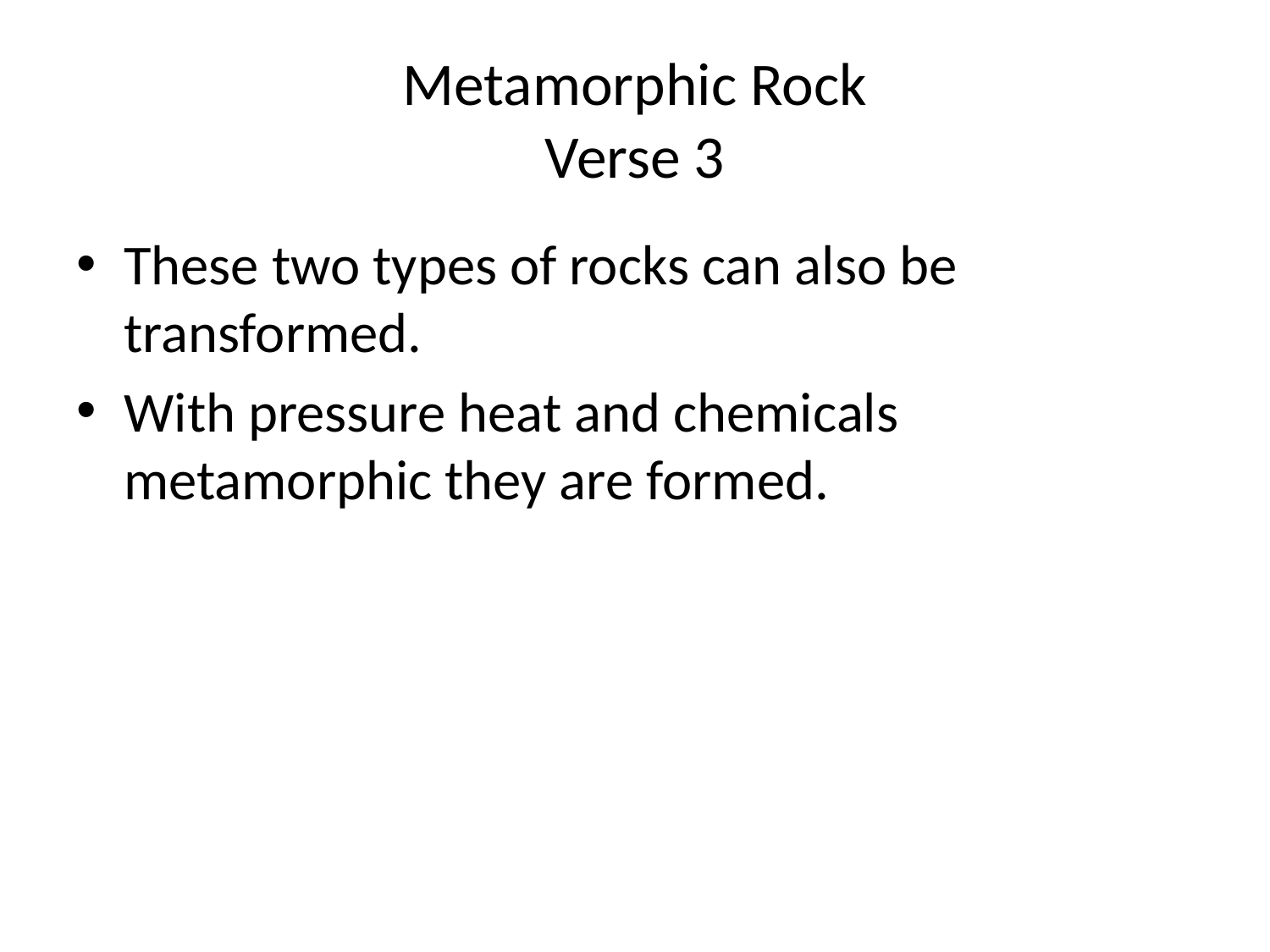

# Metamorphic Rock Verse 3
These two types of rocks can also be transformed.
With pressure heat and chemicals metamorphic they are formed.